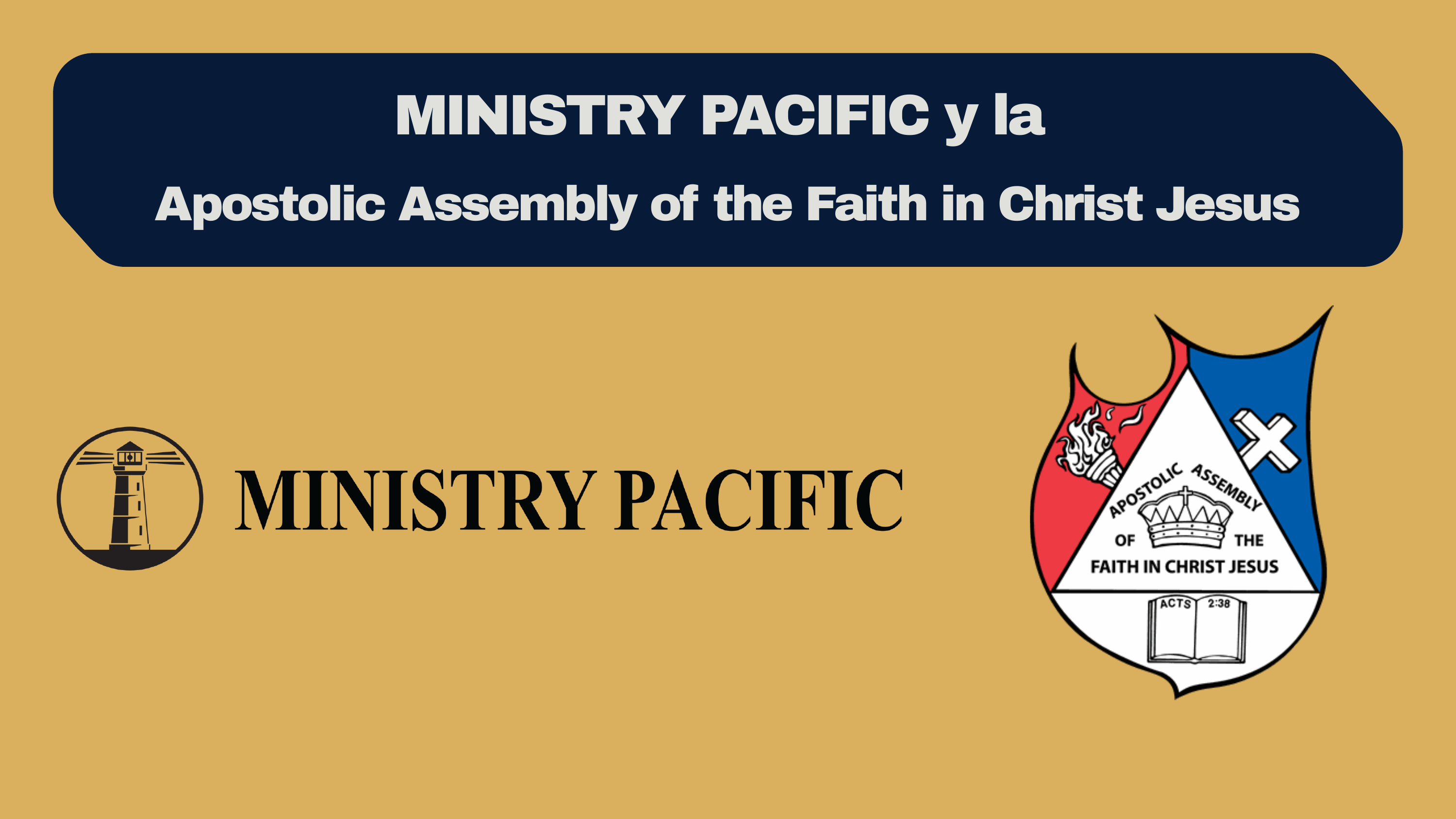

MINISTRY PACIFIC y la
Apostolic Assembly of the Faith in Christ Jesus